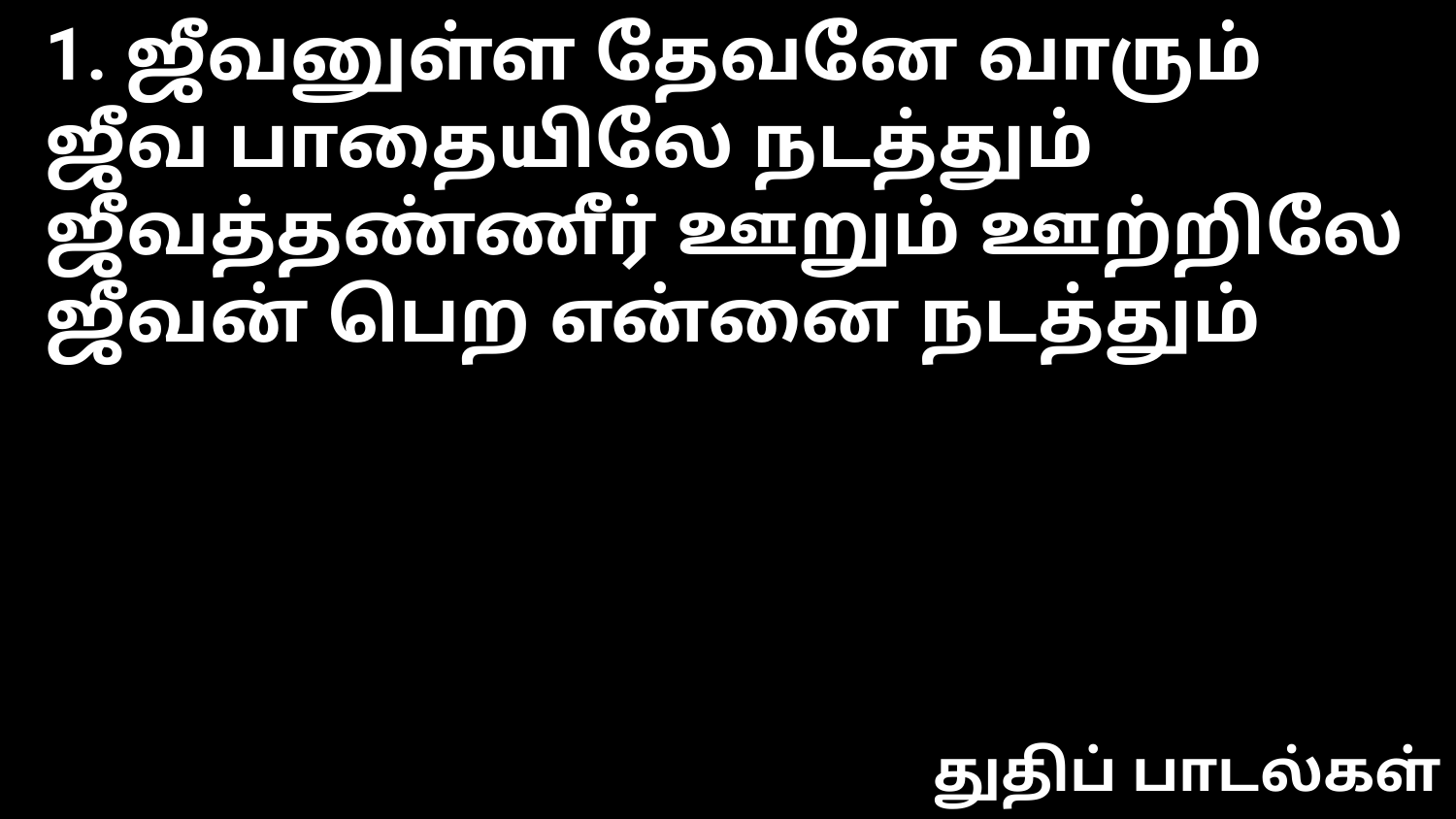

1. ஜீவனுள்ள தேவனே வாரும் ஜீவ பாதையிலே நடத்தும்
ஜீவத்தண்ணீர் ஊறும் ஊற்றிலே ஜீவன் பெற என்னை நடத்தும்

துதிப் பாடல்கள்